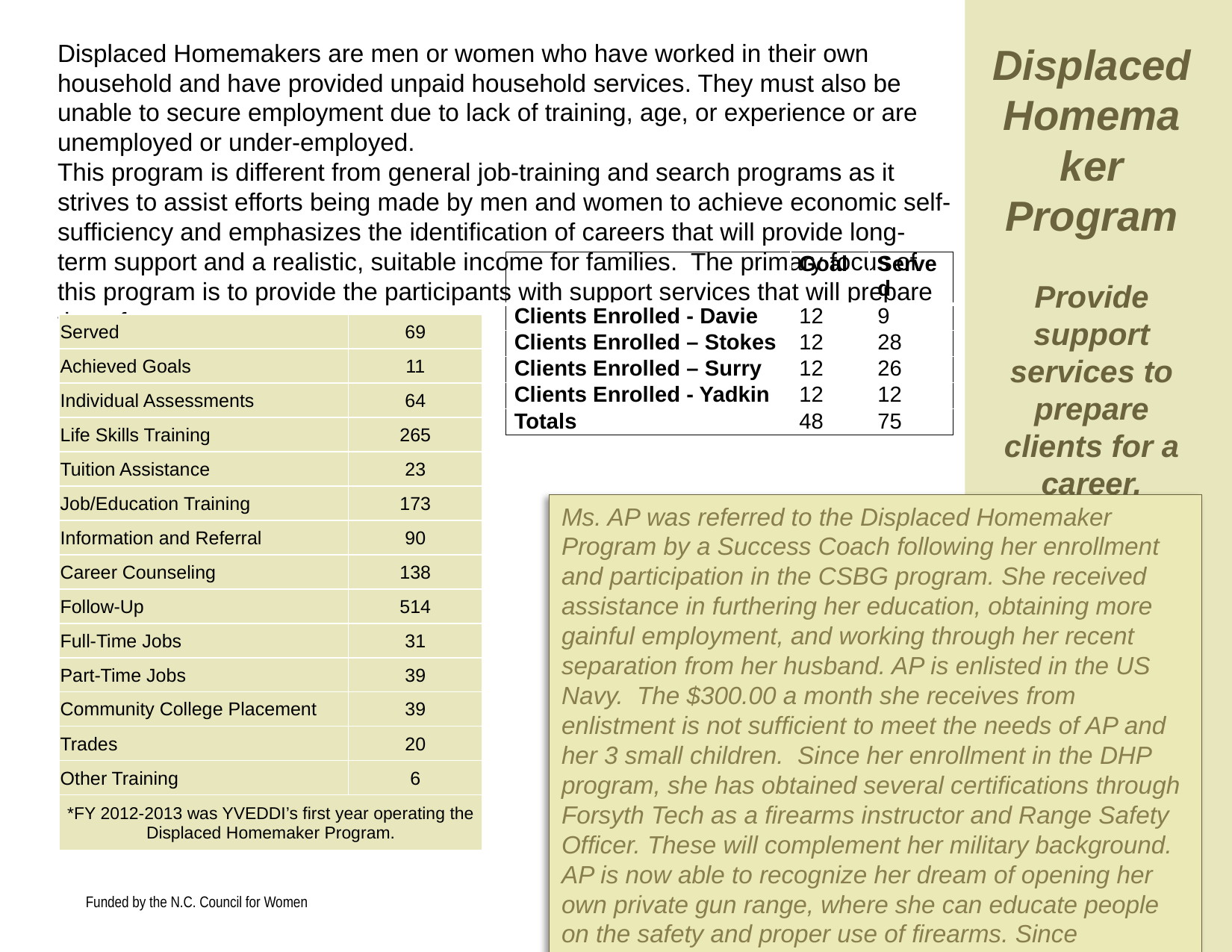

Displaced Homemakers are men or women who have worked in their own household and have provided unpaid household services. They must also be unable to secure employment due to lack of training, age, or experience or are unemployed or under-employed.
This program is different from general job-training and search programs as it strives to assist efforts being made by men and women to achieve economic self-sufficiency and emphasizes the identification of careers that will provide long-term support and a realistic, suitable income for families.  The primary focus of this program is to provide the participants with support services that will prepare them for a career.

OUTCOMES FY 2012-2013
Displaced Homemaker Program

Provide support services to prepare clients for a career.
|  | Goal | Served |
| --- | --- | --- |
| Clients Enrolled - Davie | 12 | 9 |
| Clients Enrolled – Stokes | 12 | 28 |
| Clients Enrolled – Surry | 12 | 26 |
| Clients Enrolled - Yadkin | 12 | 12 |
| Totals | 48 | 75 |
| Served | 69 |
| --- | --- |
| Achieved Goals | 11 |
| Individual Assessments | 64 |
| Life Skills Training | 265 |
| Tuition Assistance | 23 |
| Job/Education Training | 173 |
| Information and Referral | 90 |
| Career Counseling | 138 |
| Follow-Up | 514 |
| Full-Time Jobs | 31 |
| Part-Time Jobs | 39 |
| Community College Placement | 39 |
| Trades | 20 |
| Other Training | 6 |
| \*FY 2012-2013 was YVEDDI’s first year operating the Displaced Homemaker Program. |  |
Ms. AP was referred to the Displaced Homemaker Program by a Success Coach following her enrollment and participation in the CSBG program. She received assistance in furthering her education, obtaining more gainful employment, and working through her recent separation from her husband. AP is enlisted in the US Navy.  The $300.00 a month she receives from enlistment is not sufficient to meet the needs of AP and her 3 small children.  Since her enrollment in the DHP program, she has obtained several certifications through Forsyth Tech as a firearms instructor and Range Safety Officer. These will complement her military background.  AP is now able to recognize her dream of opening her own private gun range, where she can educate people on the safety and proper use of firearms. Since enrollment, AP has also secured full-time employment through Remington Arms, earning an annual salary that is above the average living wage.
7
Funded by the N.C. Council for Women